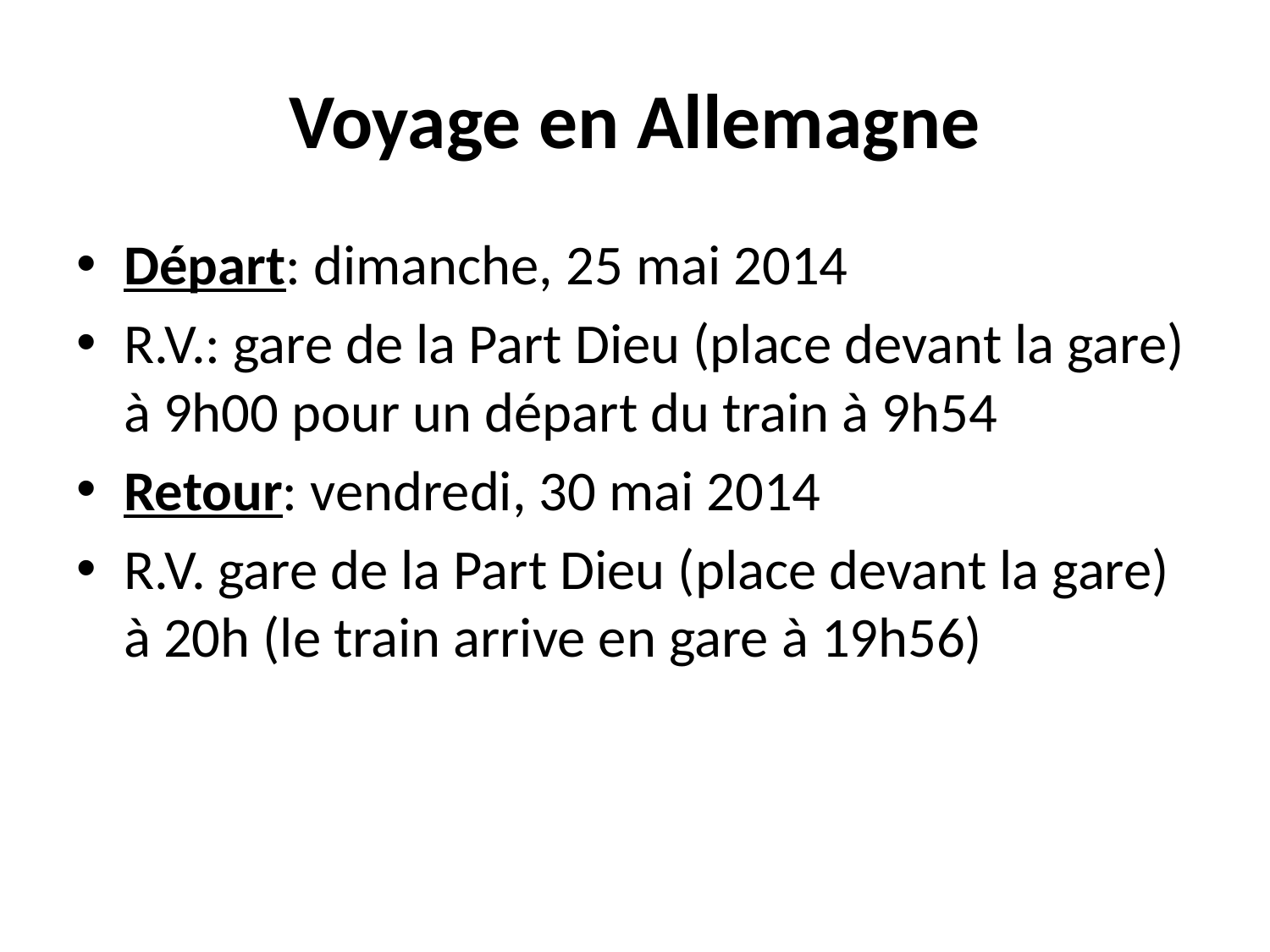

# Voyage en Allemagne
Départ: dimanche, 25 mai 2014
R.V.: gare de la Part Dieu (place devant la gare) à 9h00 pour un départ du train à 9h54
Retour: vendredi, 30 mai 2014
R.V. gare de la Part Dieu (place devant la gare) à 20h (le train arrive en gare à 19h56)